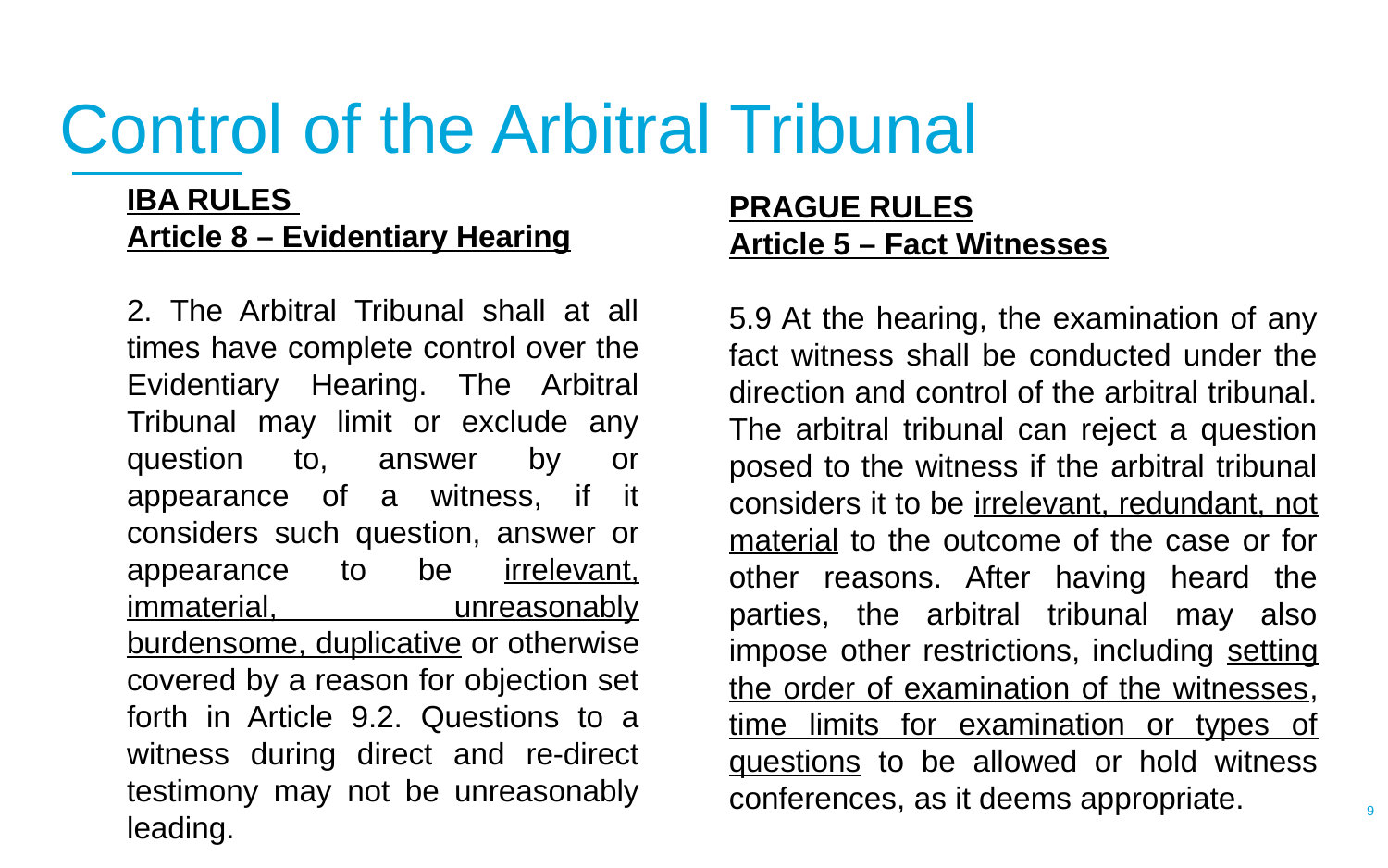

# Control of the Arbitral Tribunal
IBA RULES
Article 8 – Evidentiary Hearing

2. The Arbitral Tribunal shall at all times have complete control over the Evidentiary Hearing. The Arbitral Tribunal may limit or exclude any question to, answer by or appearance of a witness, if it considers such question, answer or appearance to be irrelevant, immaterial, unreasonably burdensome, duplicative or otherwise covered by a reason for objection set forth in Article 9.2. Questions to a witness during direct and re-direct testimony may not be unreasonably leading.
PRAGUE RULES
Article 5 – Fact Witnesses

5.9 At the hearing, the examination of any fact witness shall be conducted under the direction and control of the arbitral tribunal. The arbitral tribunal can reject a question posed to the witness if the arbitral tribunal considers it to be irrelevant, redundant, not material to the outcome of the case or for other reasons. After having heard the parties, the arbitral tribunal may also impose other restrictions, including setting the order of examination of the witnesses, time limits for examination or types of questions to be allowed or hold witness conferences, as it deems appropriate.
9